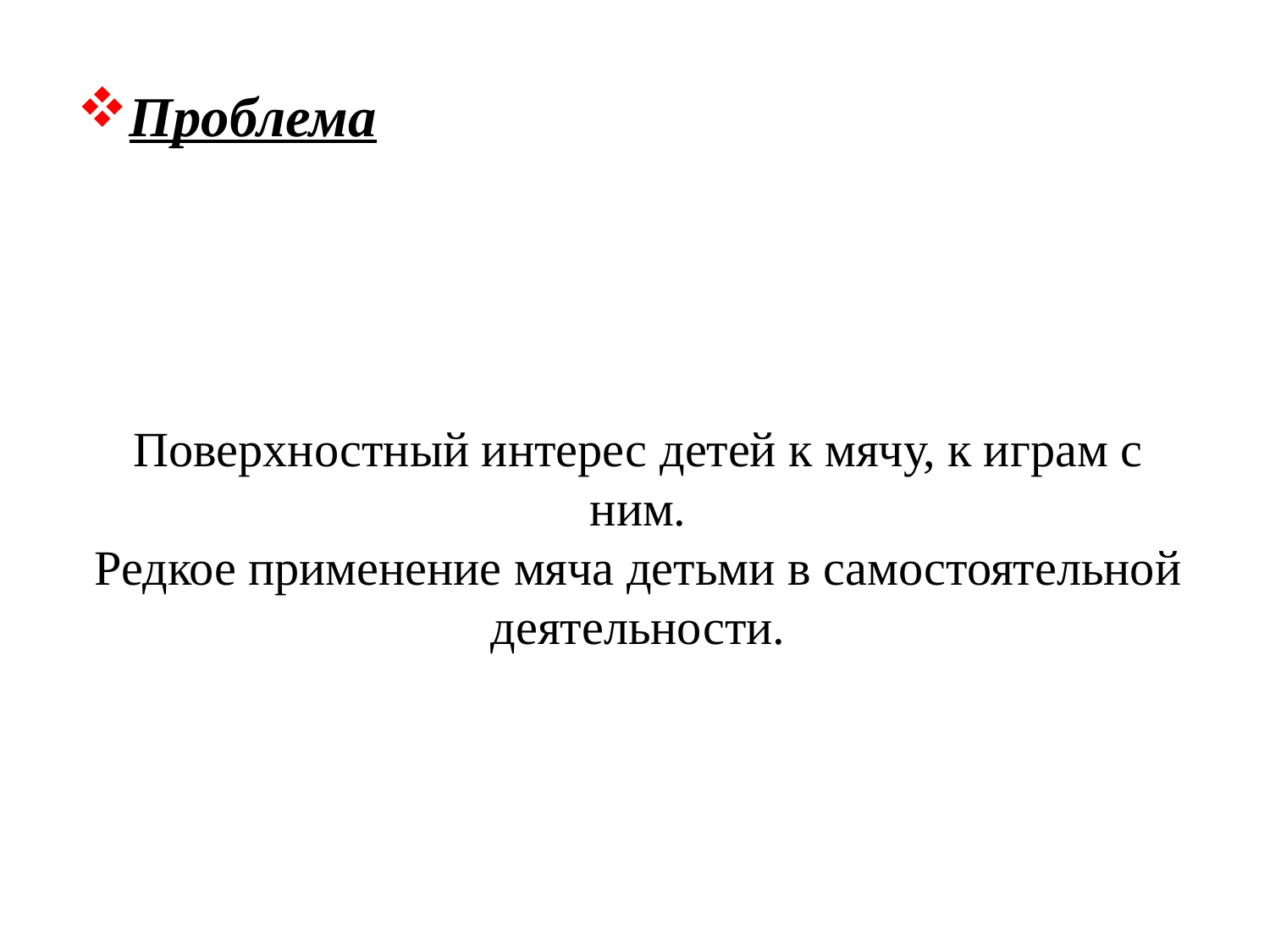

Проблема
# Поверхностный интерес детей к мячу, к играм с ним. Редкое применение мяча детьми в самостоятельной деятельности.